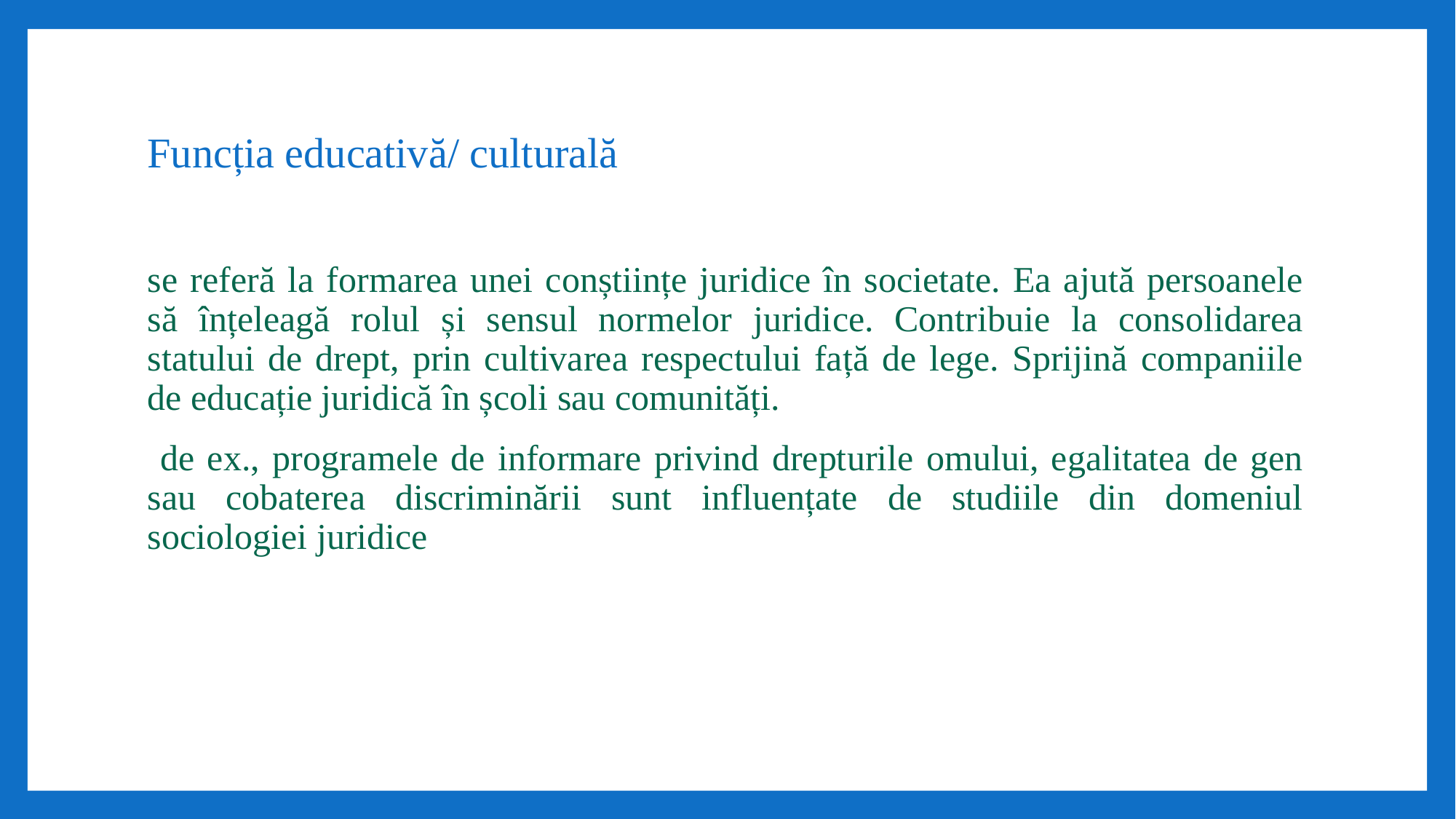

# Funcția educativă/ culturală
se referă la formarea unei conștiințe juridice în societate. Ea ajută persoanele să înțeleagă rolul și sensul normelor juridice. Contribuie la consolidarea statului de drept, prin cultivarea respectului față de lege. Sprijină companiile de educație juridică în școli sau comunități.
 de ex., programele de informare privind drepturile omului, egalitatea de gen sau cobaterea discriminării sunt influențate de studiile din domeniul sociologiei juridice